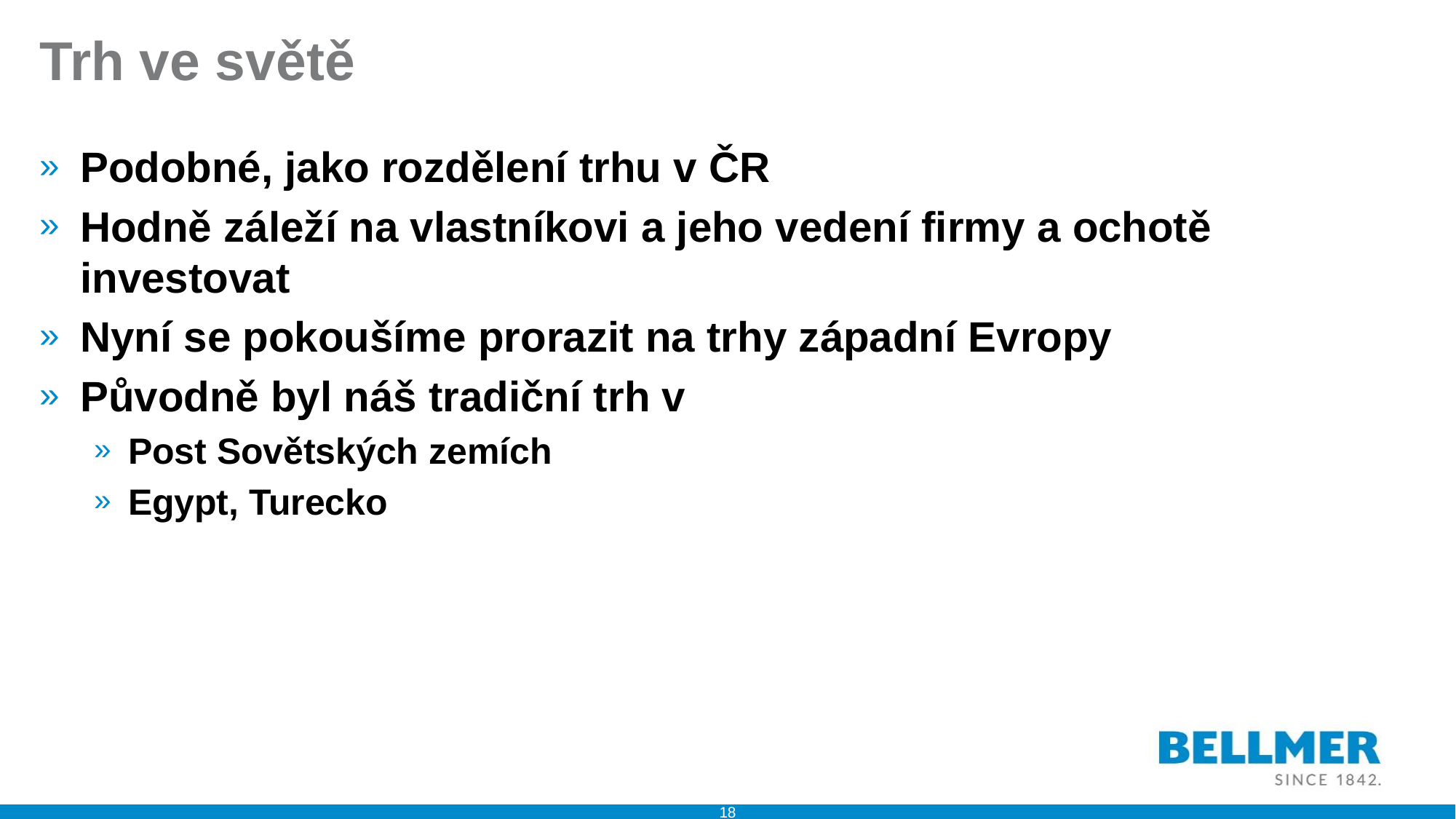

# Trh ve světě
Podobné, jako rozdělení trhu v ČR
Hodně záleží na vlastníkovi a jeho vedení firmy a ochotě investovat
Nyní se pokoušíme prorazit na trhy západní Evropy
Původně byl náš tradiční trh v
Post Sovětských zemích
Egypt, Turecko
18